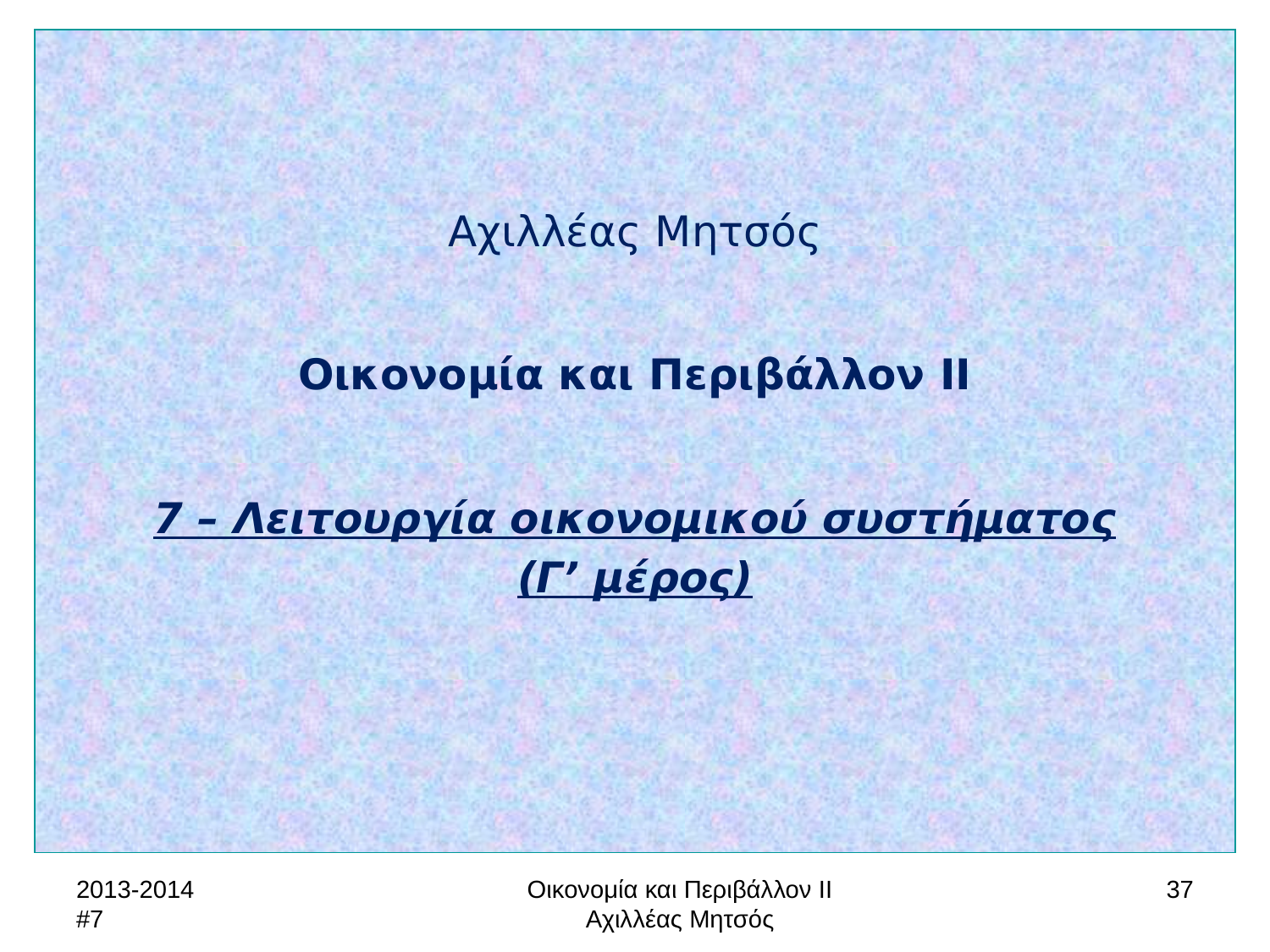

Αχιλλέας Μητσός

Οικονομία και Περιβάλλον ΙΙ

7 – Λειτουργία οικονομικού συστήματος
(Γ’ μέρος)
2013-2014      #7
Οικονομία και Περιβάλλον ΙΙ Αχιλλέας Μητσός
37